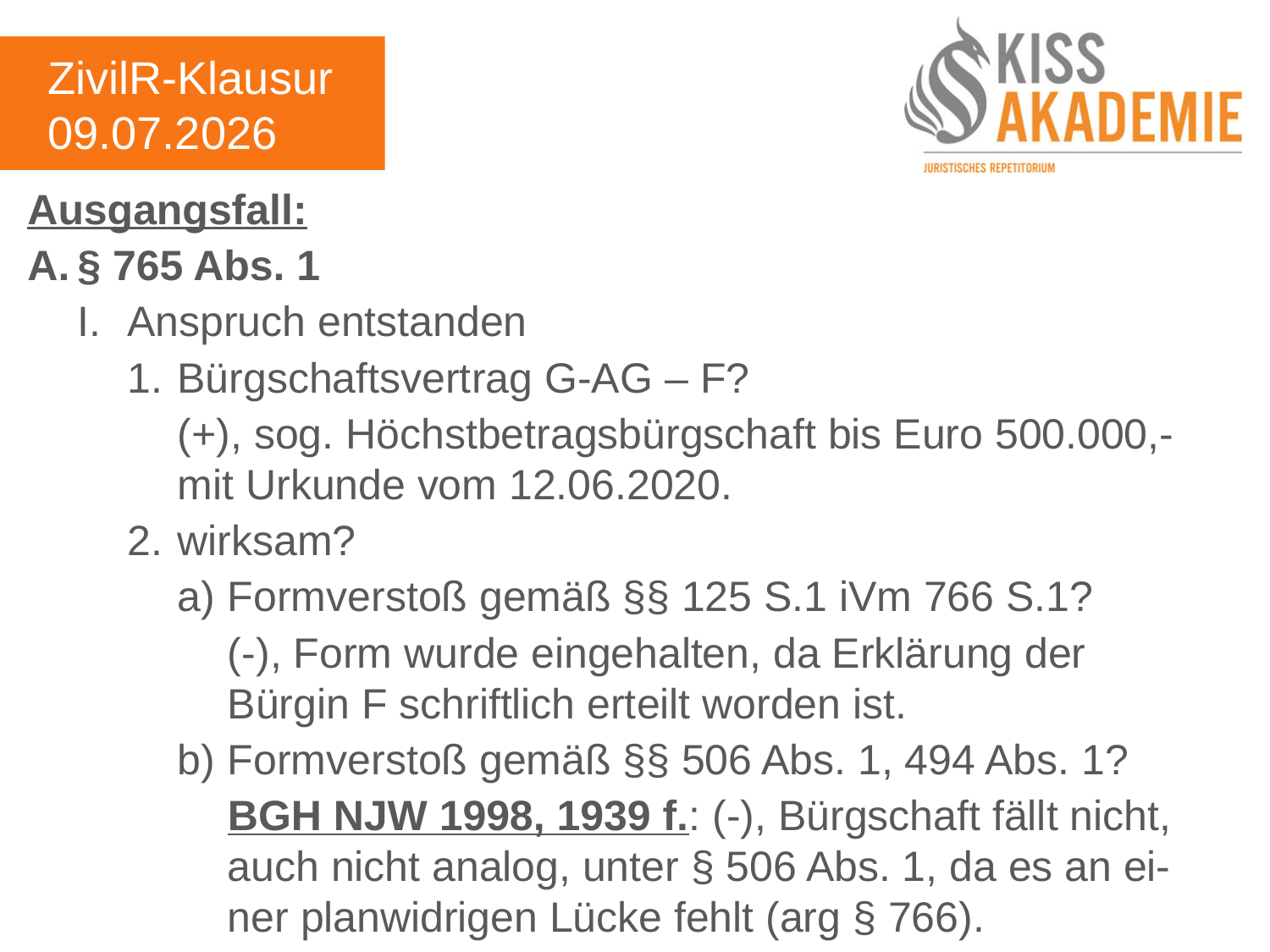

ZivilR-Klausur
09.07.2026
Ausgangsfall:
A.	§ 765 Abs. 1
	I.	Anspruch entstanden
		1.	Bürgschaftsvertrag G-AG – F?
			(+), sog. Höchstbetragsbürgschaft bis Euro 500.000,-			mit Urkunde vom 12.06.2020.
		2.	wirksam?
			a)	Formverstoß gemäß §§ 125 S.1 iVm 766 S.1?
				(-), Form wurde eingehalten, da Erklärung der 					Bürgin F schriftlich erteilt worden ist.
			b)	Formverstoß gemäß §§ 506 Abs. 1, 494 Abs. 1?
				BGH NJW 1998, 1939 f.: (-), Bürgschaft fällt nicht,				auch nicht analog, unter § 506 Abs. 1, da es an ei-				ner planwidrigen Lücke fehlt (arg § 766).